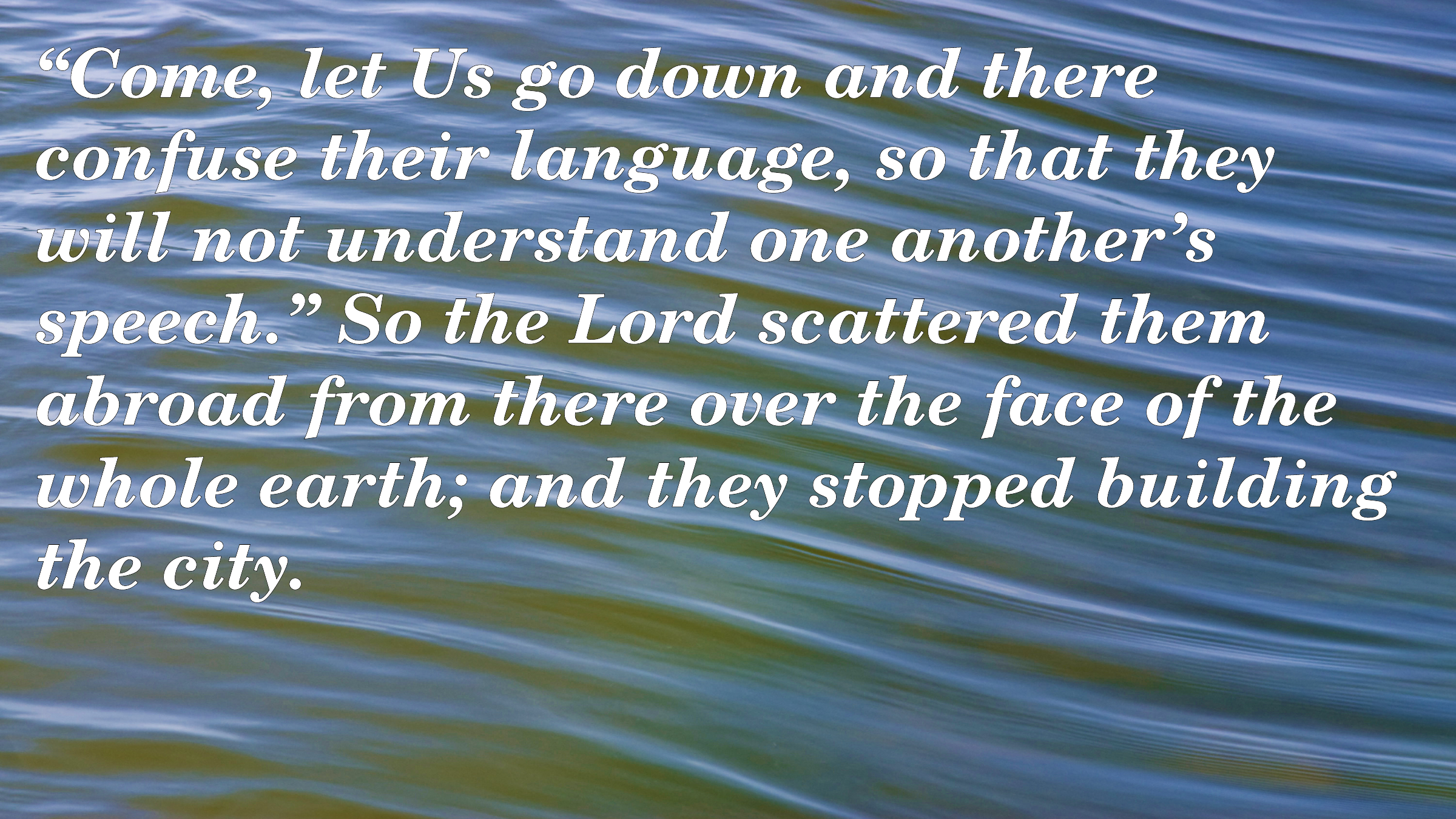

“Come, let Us go down and there confuse their language, so that they will not understand one another’s speech.” So the Lord scattered them abroad from there over the face of the whole earth; and they stopped building the city.